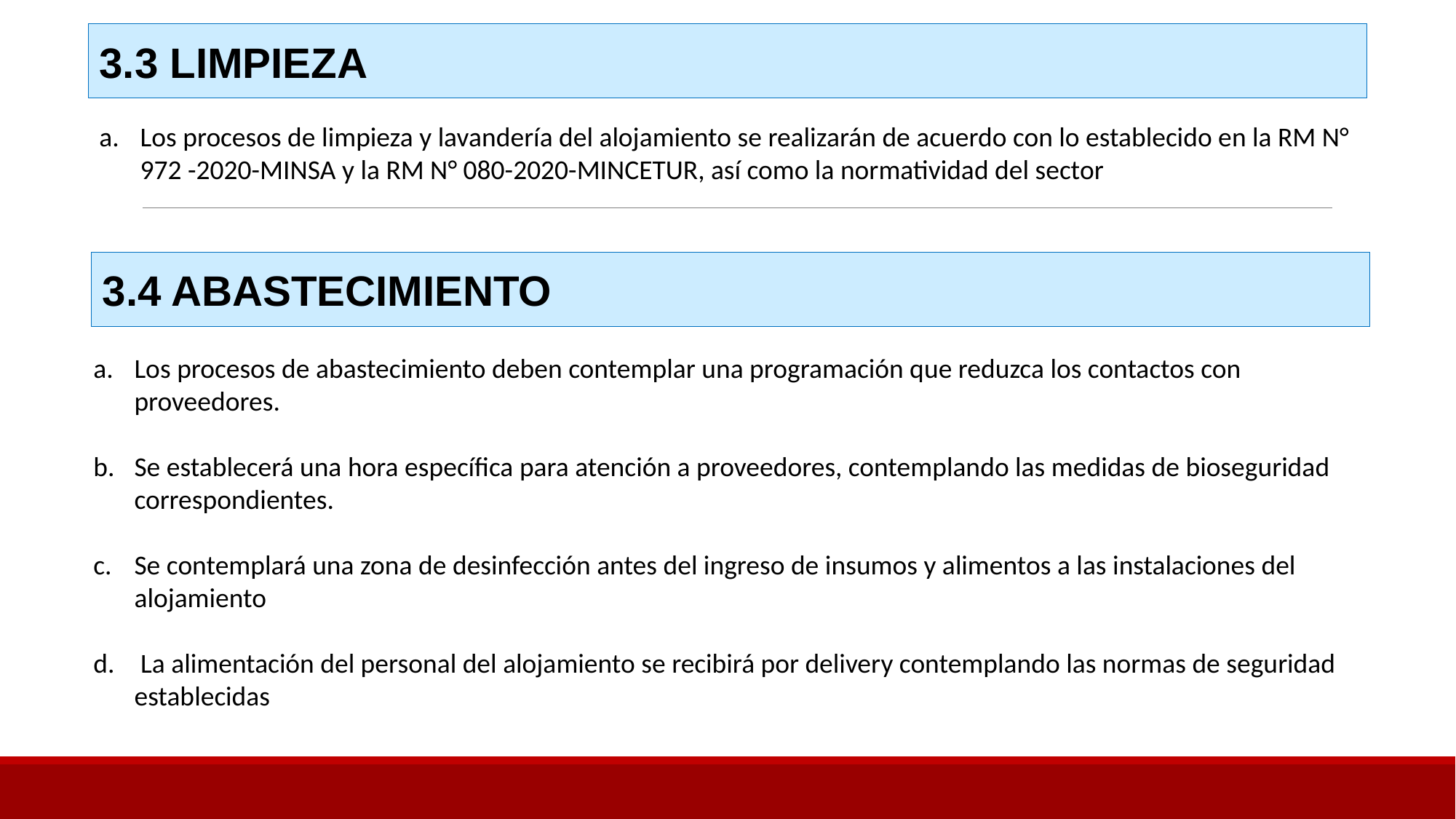

3.3 LIMPIEZA
Los procesos de limpieza y lavandería del alojamiento se realizarán de acuerdo con lo establecido en la RM N° 972 -2020-MINSA y la RM N° 080-2020-MINCETUR, así como la normatividad del sector
3.4 ABASTECIMIENTO
Los procesos de abastecimiento deben contemplar una programación que reduzca los contactos con proveedores.

Se establecerá una hora específica para atención a proveedores, contemplando las medidas de bioseguridad correspondientes.

Se contemplará una zona de desinfección antes del ingreso de insumos y alimentos a las instalaciones del alojamiento

 La alimentación del personal del alojamiento se recibirá por delivery contemplando las normas de seguridad establecidas